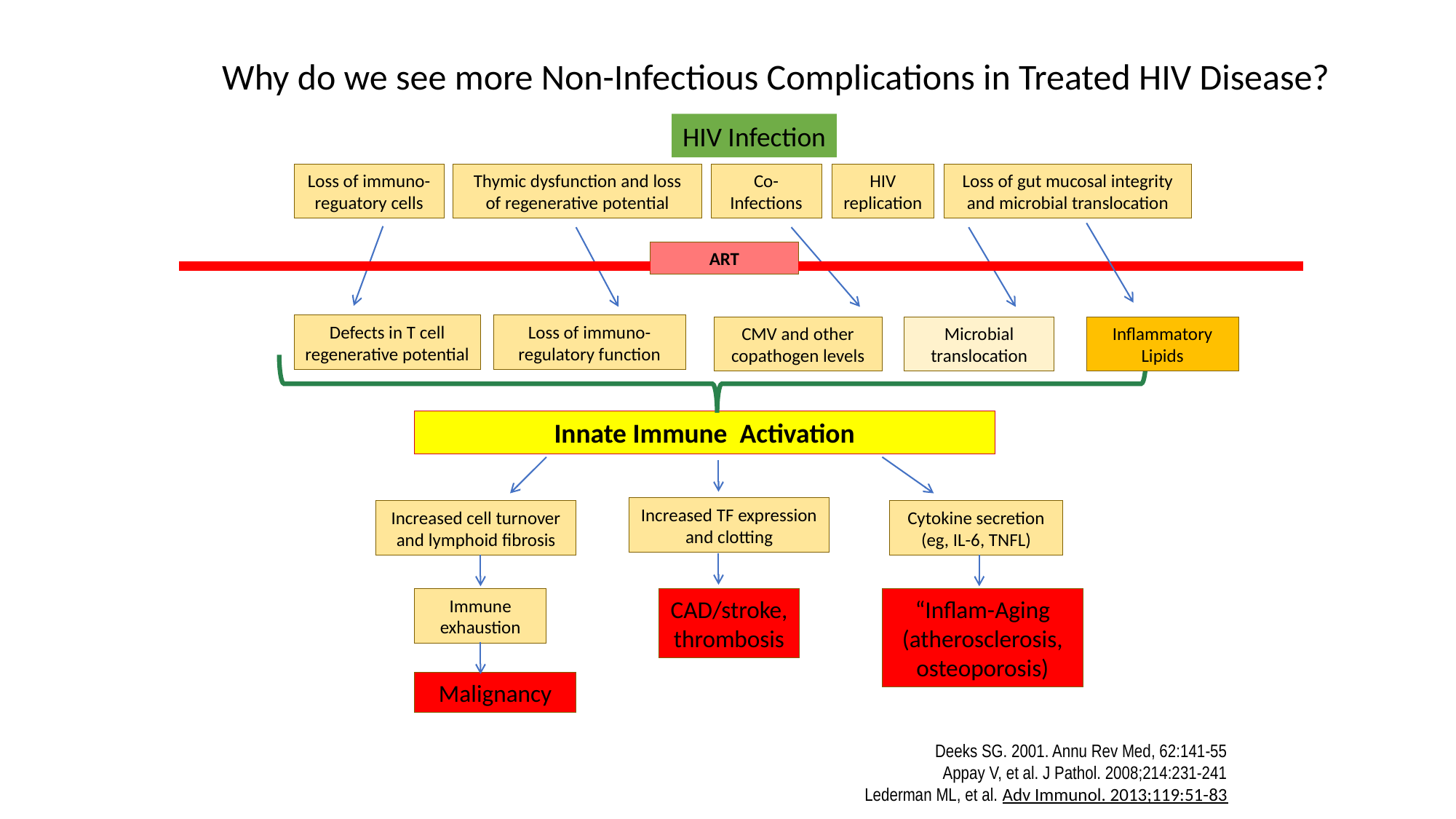

Why do we see more Non-Infectious Complications in Treated HIV Disease?
HIV Infection
Loss of immuno-reguatory cells
Thymic dysfunction and loss of regenerative potential
Co-Infections
HIV replication
Loss of gut mucosal integrity and microbial translocation
ART
Defects in T cell regenerative potential
Loss of immuno-regulatory function
CMV and other copathogen levels
Microbial translocation
Inflammatory Lipids
Innate Immune  Activation
Increased TF expression and clotting
Increased cell turnover and lymphoid fibrosis
Cytokine secretion (eg, IL-6, TNFL)
CAD/stroke, thrombosis
Immune exhaustion
“Inflam-Aging
(atherosclerosis, osteoporosis)
Malignancy
Deeks SG. 2001. Annu Rev Med, 62:141-55
Appay V, et al. J Pathol. 2008;214:231-241
Lederman ML, et al. Adv Immunol. 2013;119:51-83